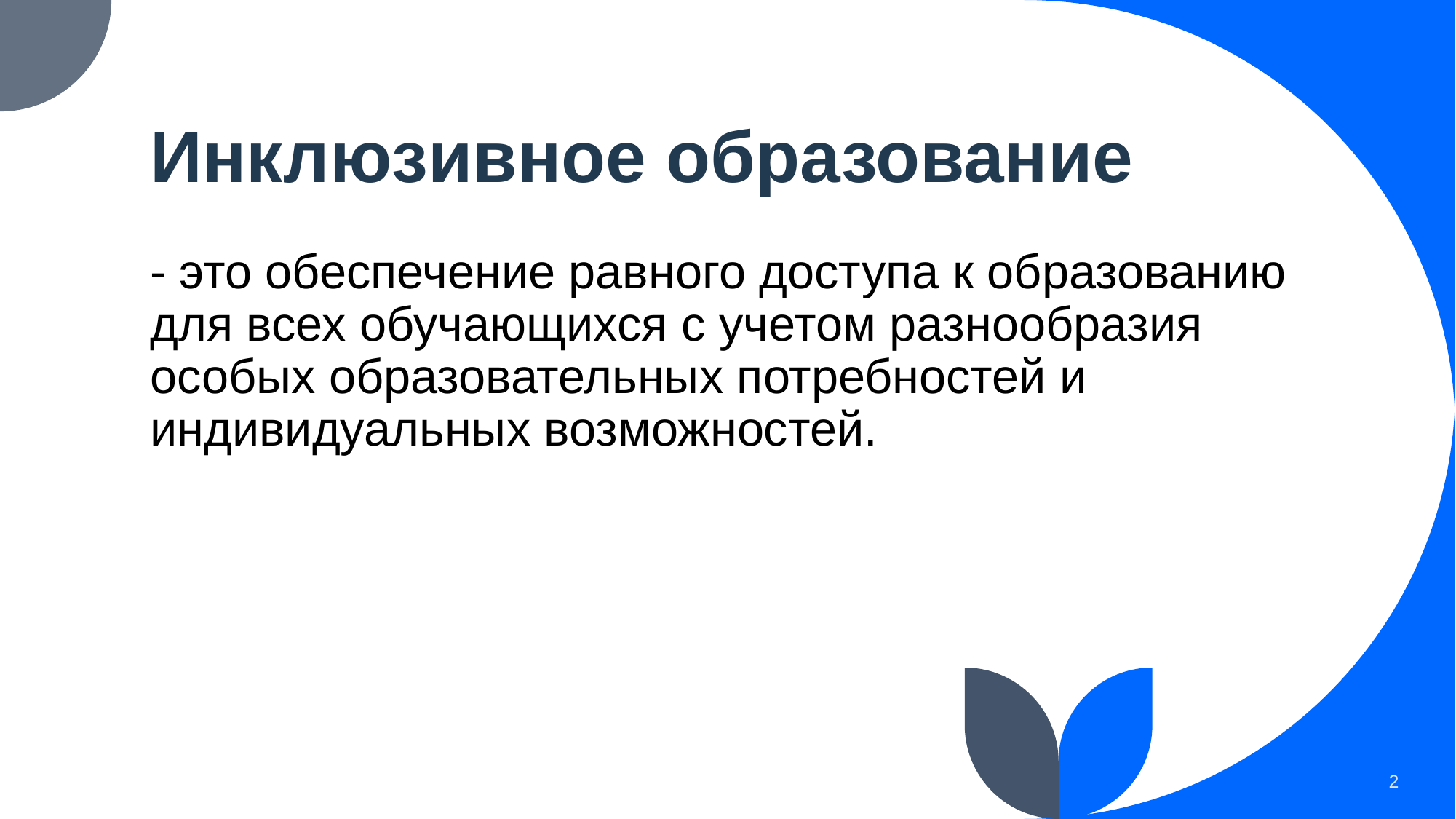

# Инклюзивное образование
- это обеспечение равного доступа к образованию для всех обучающихся с учетом разнообразия особых образовательных потребностей и индивидуальных возможностей.
2